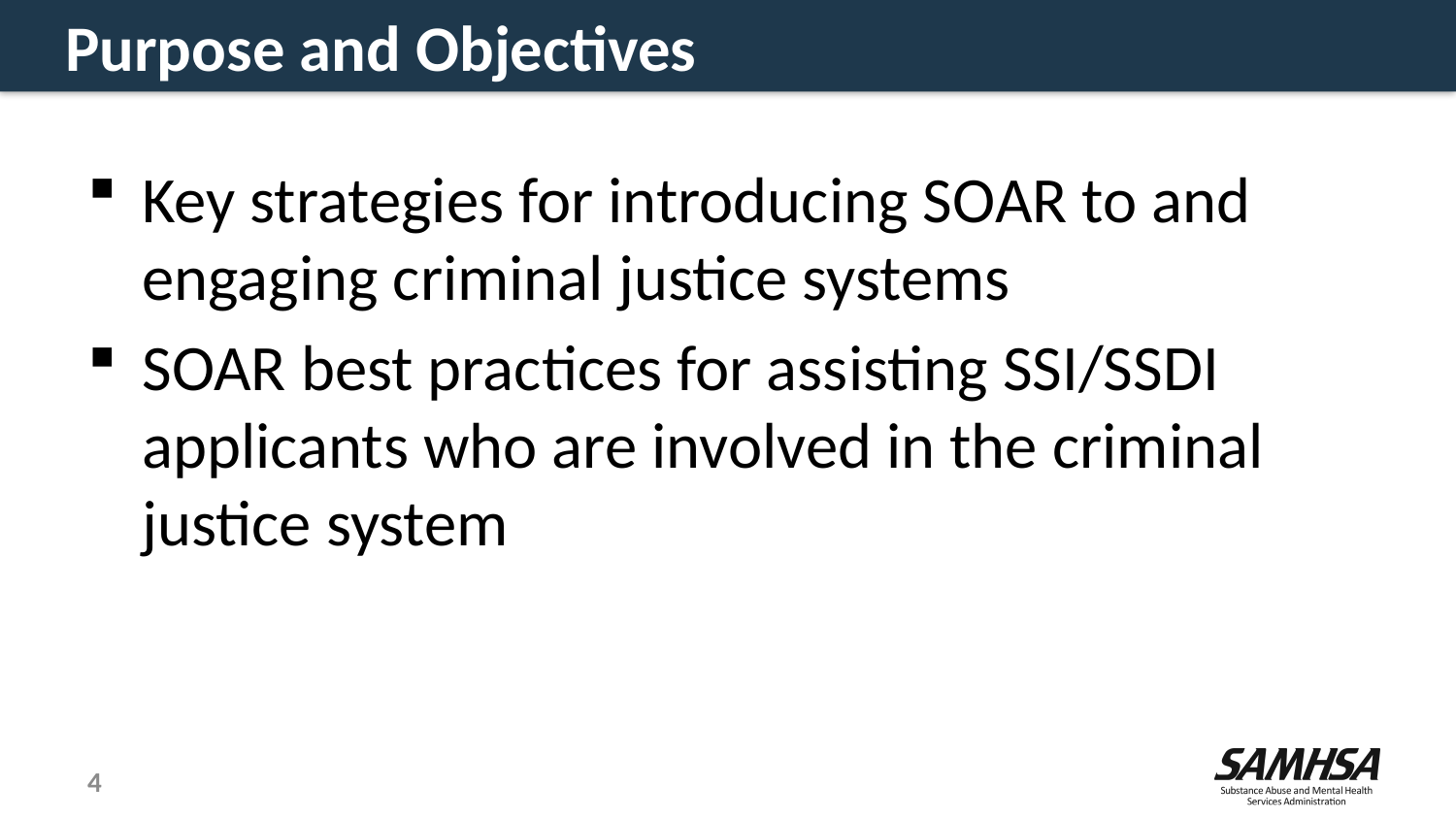

# Purpose and Objectives
Key strategies for introducing SOAR to and engaging criminal justice systems
SOAR best practices for assisting SSI/SSDI applicants who are involved in the criminal justice system
4